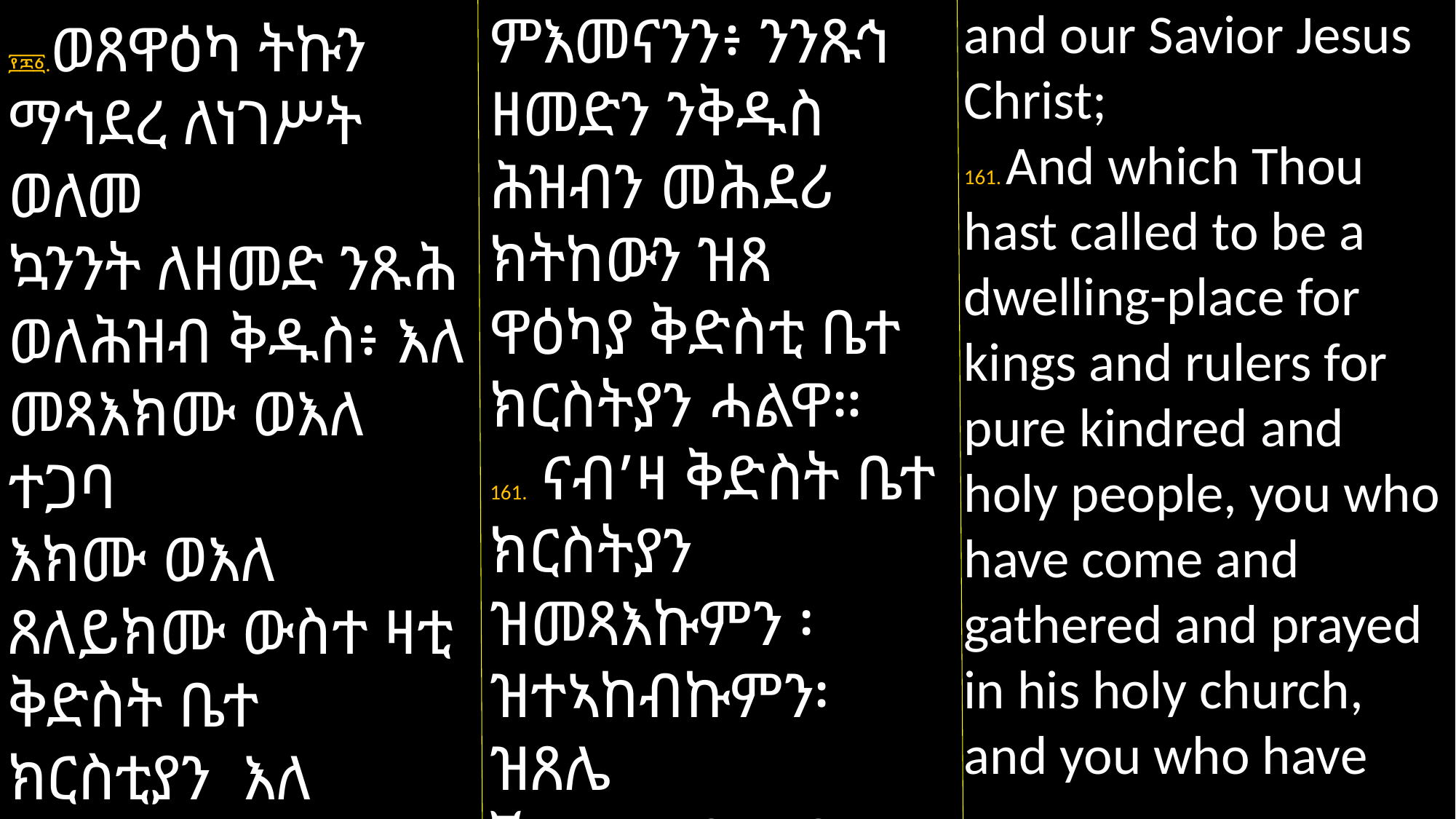

and our Savior Jesus Christ;
161. And which Thou hast called to be a dwelling-place for kings and rulers for pure kindred and holy people, you who have come and gathered and prayed in his holy church, and you who have
ምእመናንን፥ ንንጹኅ ዘመድን ንቅዱስ ሕዝብን መሕደሪ ክትከውን ዝጸ
ዋዕካያ ቅድስቲ ቤተ ክርስትያን ሓልዋ።
161. ናብ’ዛ ቅድስት ቤተ ክርስትያን ዝመጻእኩምን ፡ ዝተኣከብኩምን፡ ዝጸሌ
ኹምን፡ ናይ ጐይታና ኢየሱስ ክርስቶስ ቅዱስ ሥጋኡ ዝበላዕኩምን፡
፻፷፩.ወጸዋዕካ ትኩን
ማኅደረ ለነገሥት ወለመ
ኳንንት ለዘመድ ንጹሕ ወለሕዝብ ቅዱስ፥ እለ መጻእክሙ ወእለ ተጋባ
እክሙ ወእለ ጸለይክሙ ውስተ ዛቲ ቅድስት ቤተ ክርስቲያን  እለ በላዕክ
ሙ ሥጋሁ ቅዱሰ ወእለ ሰተይክሙ ደሞ ክቡረ ለእግዚእነ ኢየሱስ